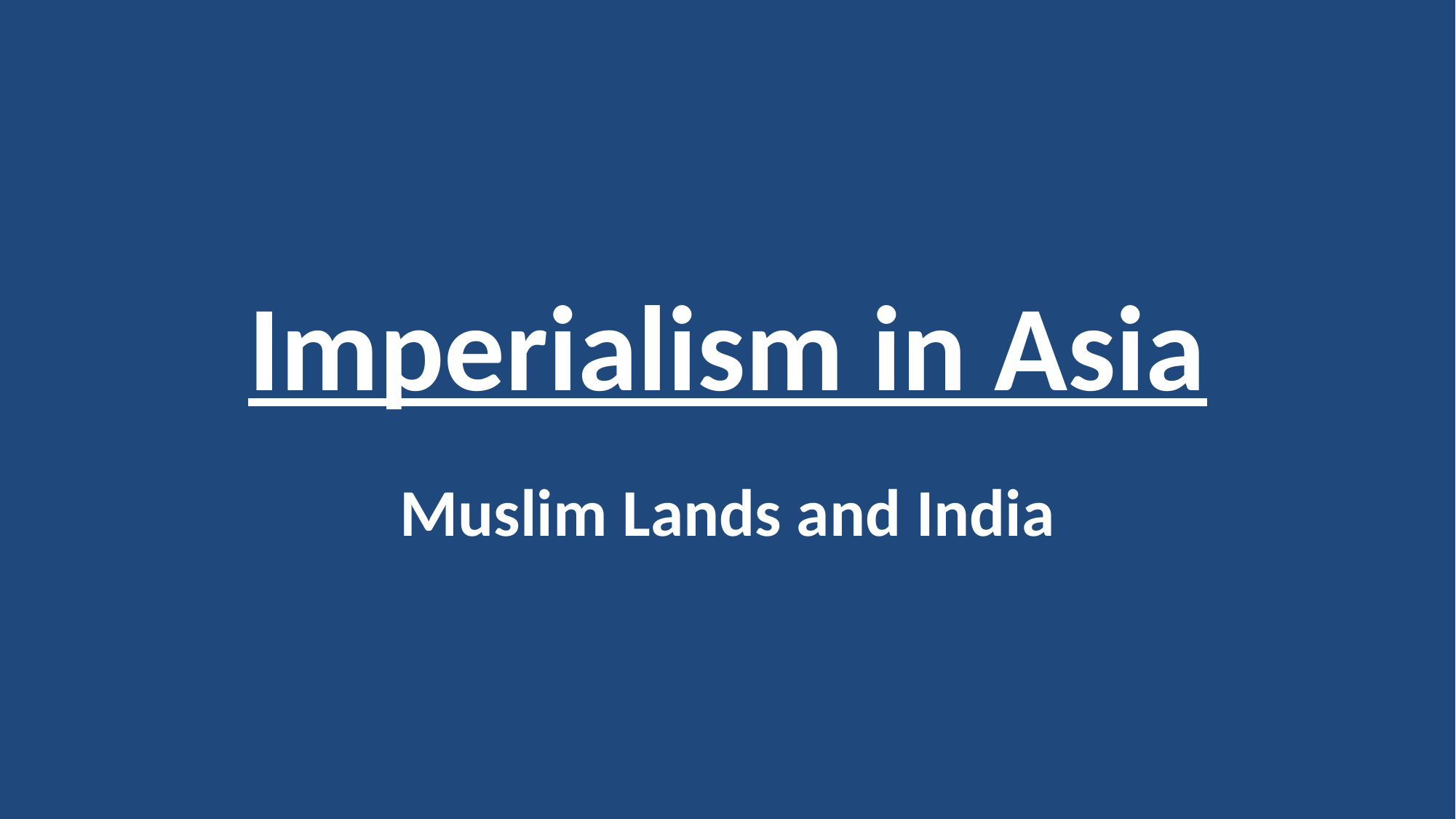

# Imperialism in Asia
Muslim Lands and India